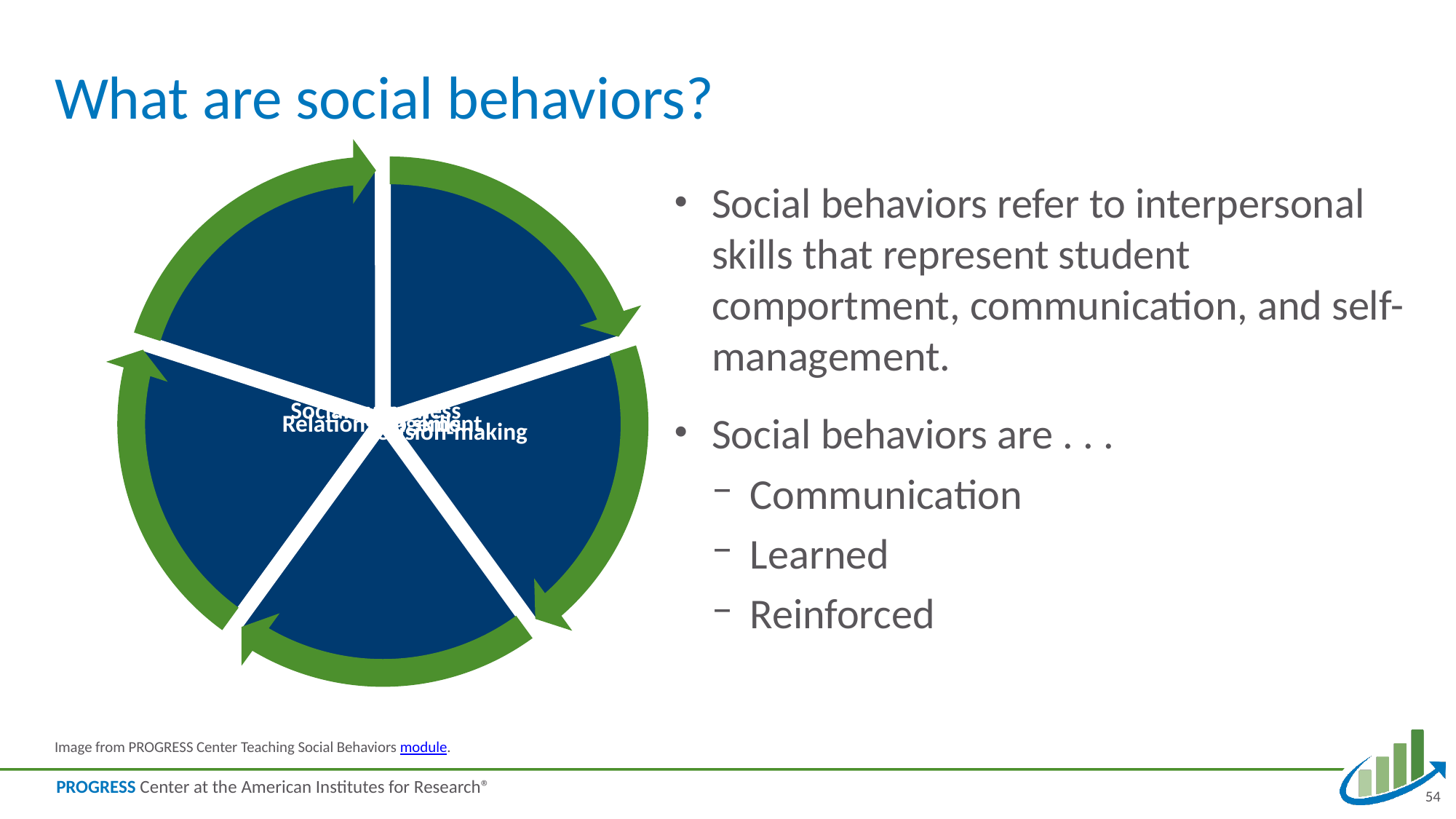

# What are social behaviors?
Self-awareness
Self-management
Responsible decision-making
Relationship skills
Social awareness
Social behaviors refer to interpersonal skills that represent student comportment, communication, and self-management.
Social behaviors are . . .
Communication
Learned
Reinforced
Image from PROGRESS Center Teaching Social Behaviors module.
54